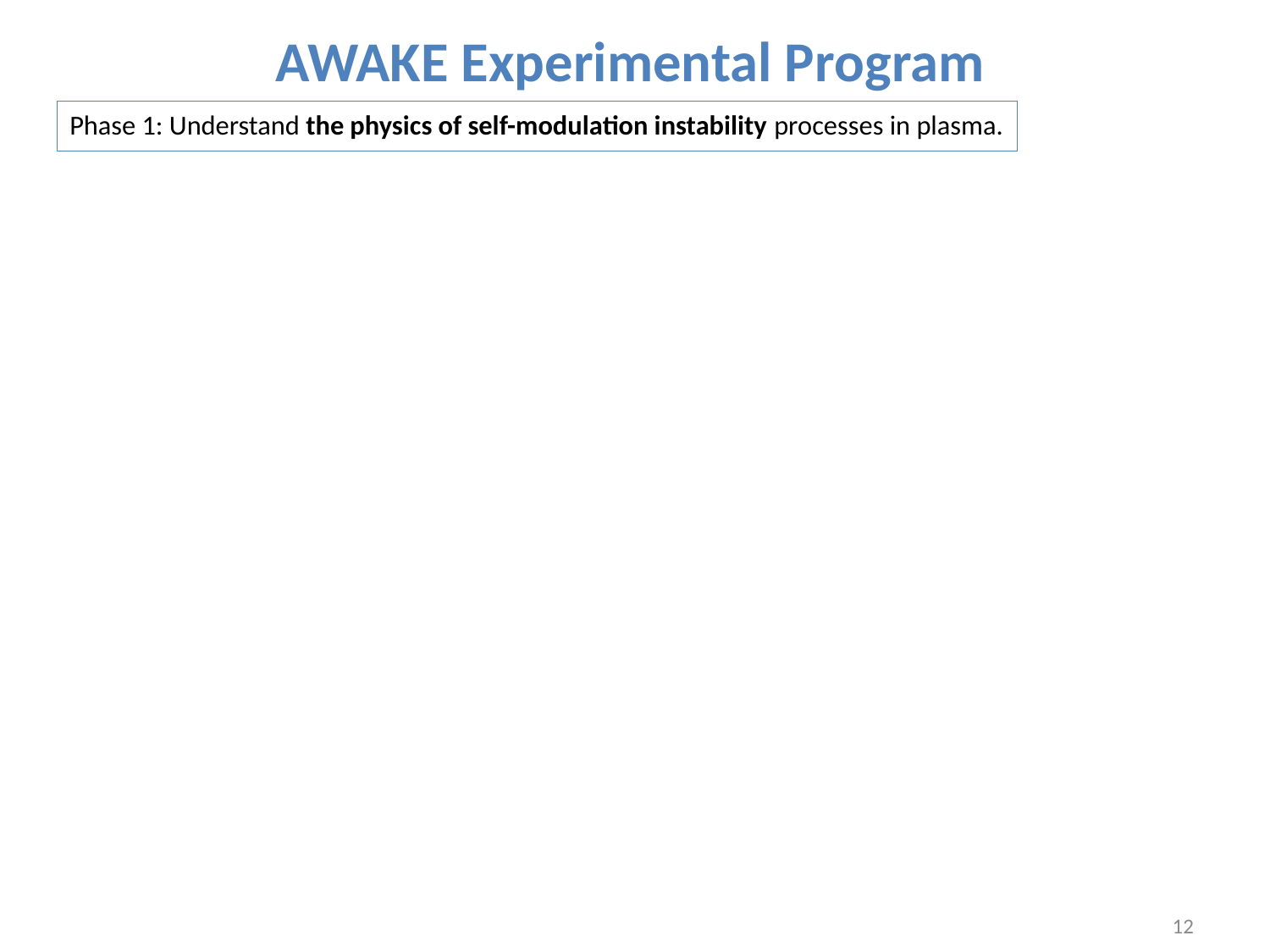

# AWAKE Experimental Program
Phase 1: Understand the physics of self-modulation instability processes in plasma.
12